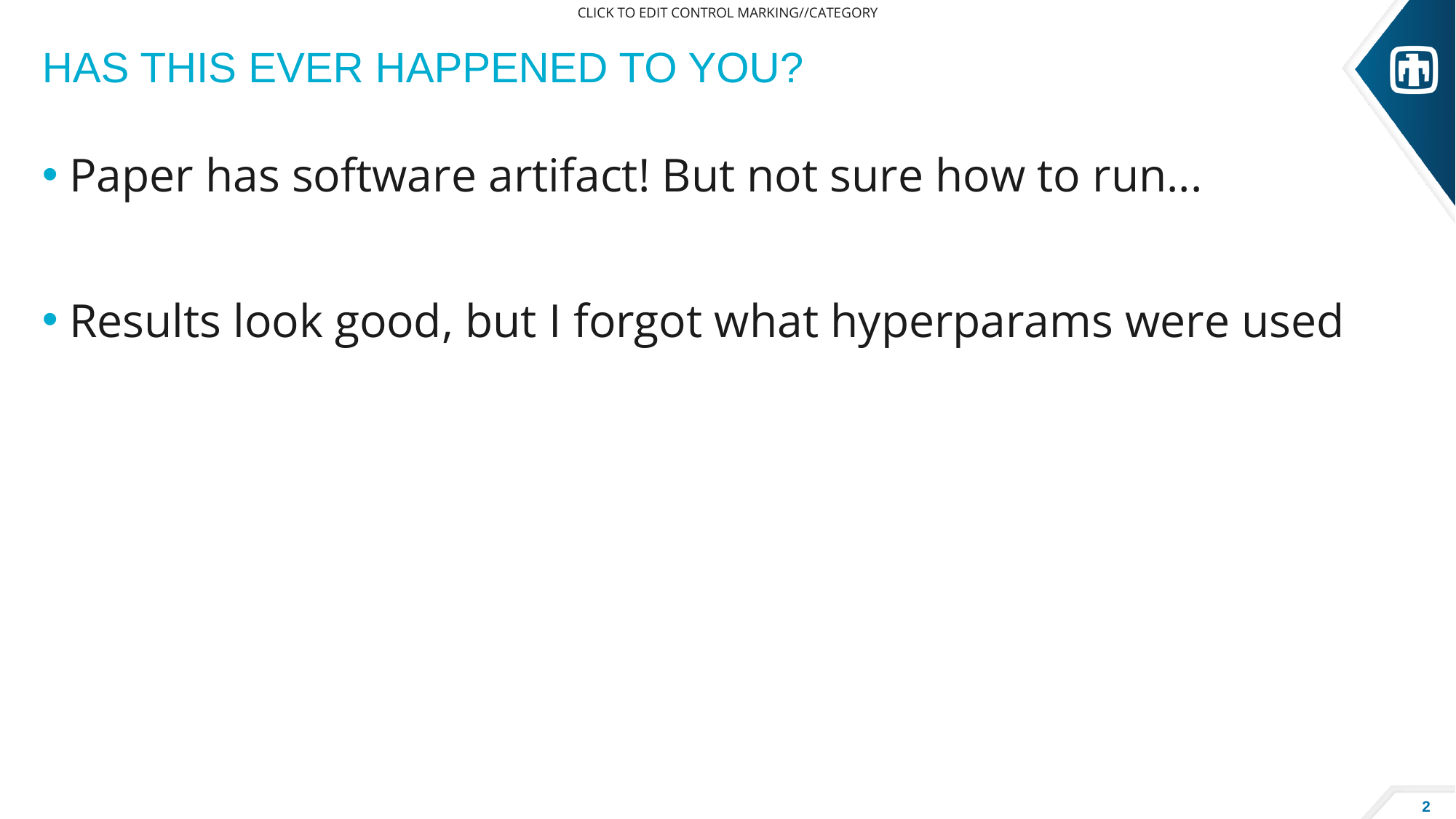

CLICK TO EDIT CONTROL MARKING//CATEGORY
# Has this ever happened to you?
Paper has software artifact! But not sure how to run...

Results look good, but I forgot what hyperparams were used

2